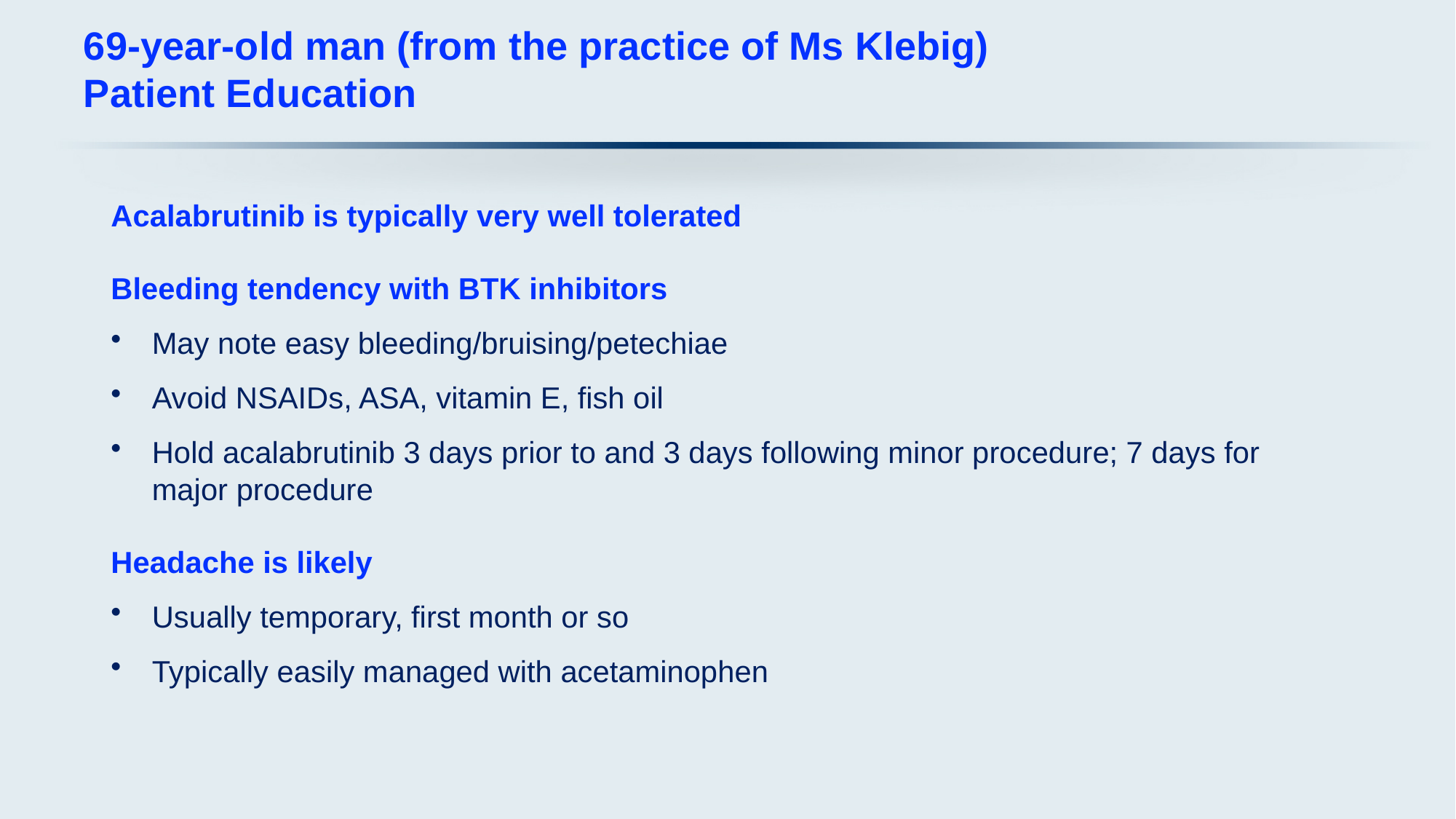

# 69-year-old man (from the practice of Ms Klebig) Patient Education
Acalabrutinib is typically very well tolerated
Bleeding tendency with BTK inhibitors
May note easy bleeding/bruising/petechiae
Avoid NSAIDs, ASA, vitamin E, fish oil
Hold acalabrutinib 3 days prior to and 3 days following minor procedure; 7 days for major procedure
Headache is likely
Usually temporary, first month or so
Typically easily managed with acetaminophen